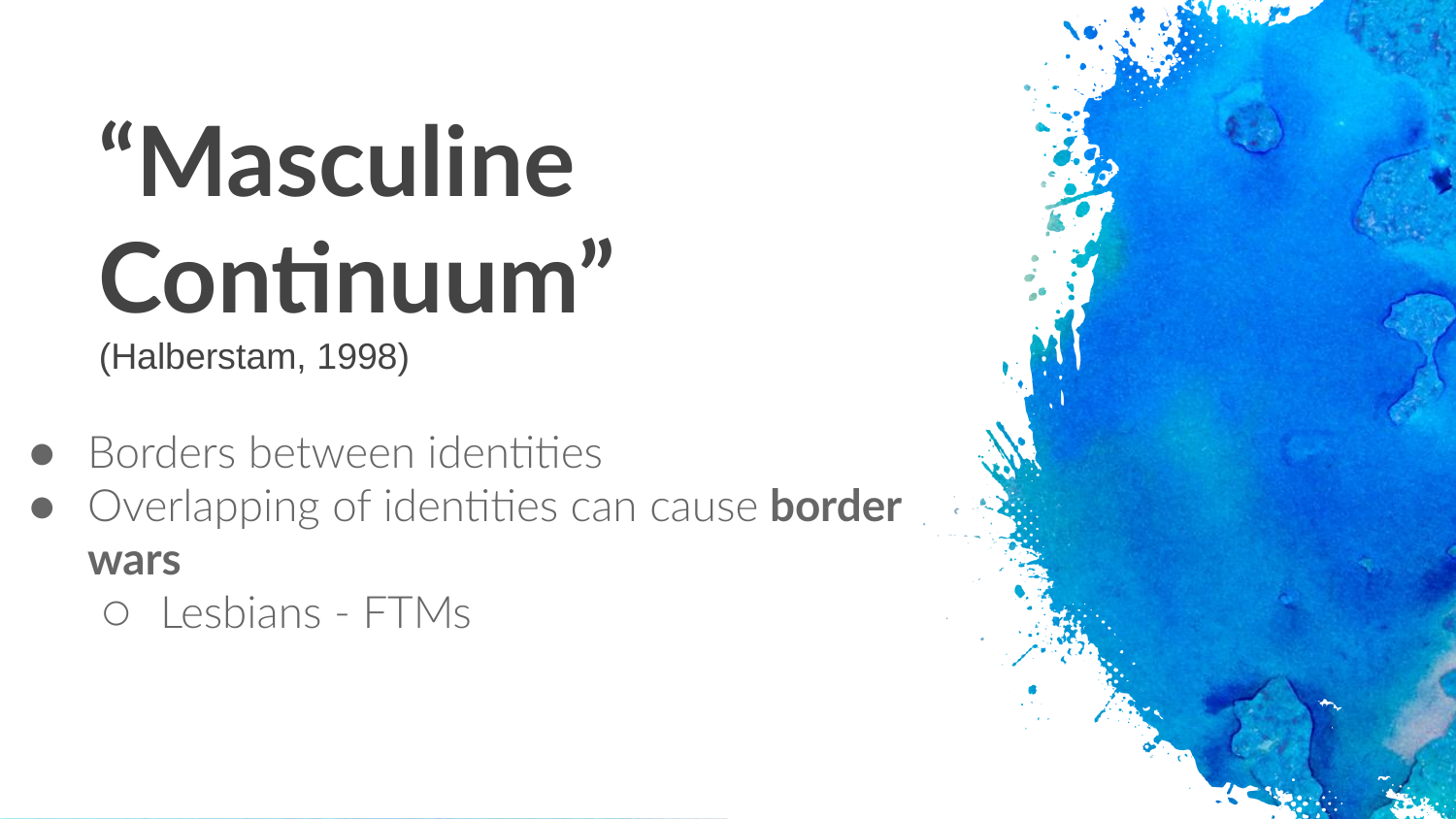

# “Masculine Continuum”
(Halberstam, 1998)
Borders between identities
Overlapping of identities can cause border wars
Lesbians - FTMs